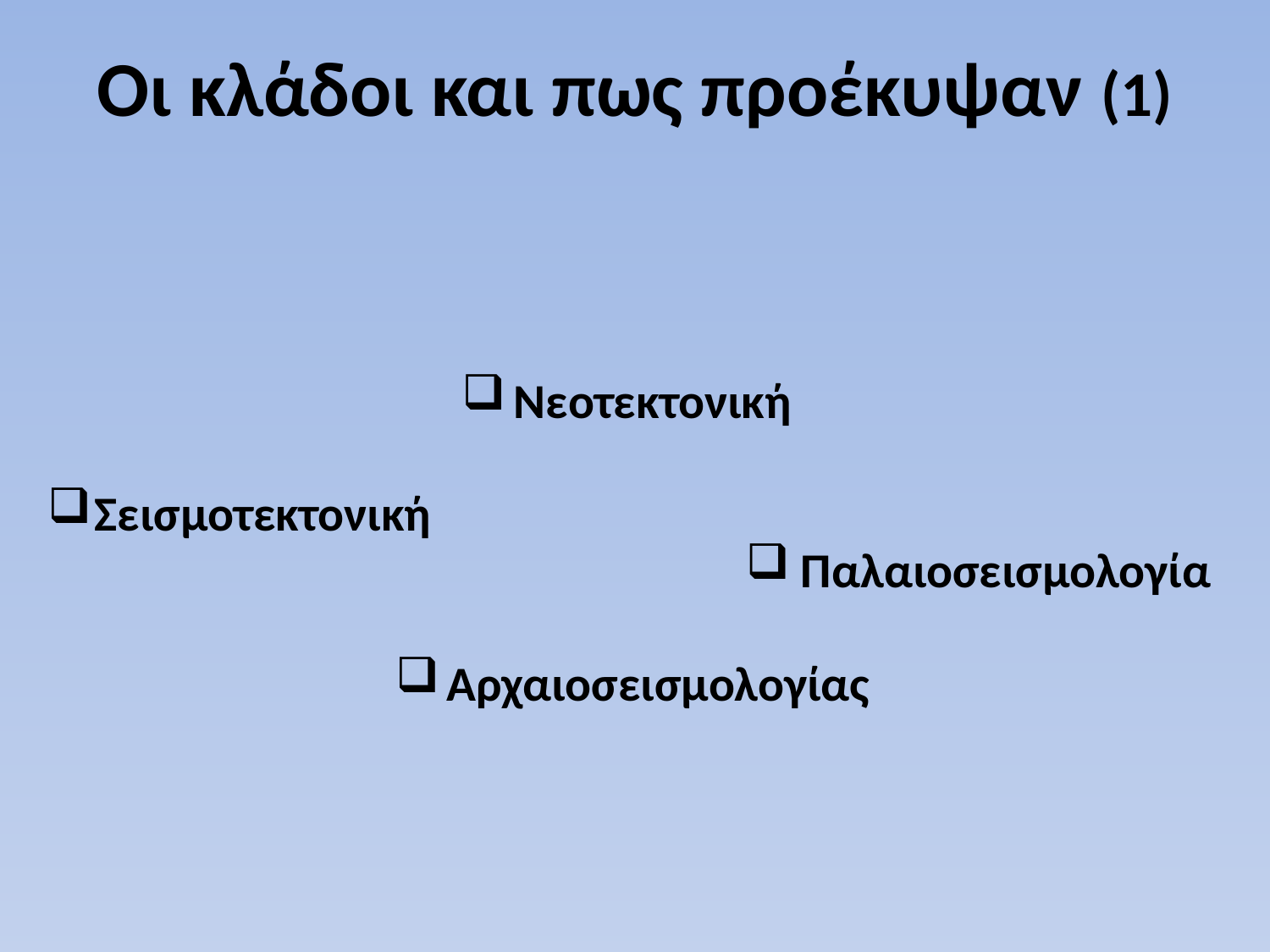

Οι κλάδοι και πως προέκυψαν (1)

Νεοτεκτονική

Σεισμοτεκτονική
Παλαιοσεισμολογία

Αρχαιοσεισμολογίας